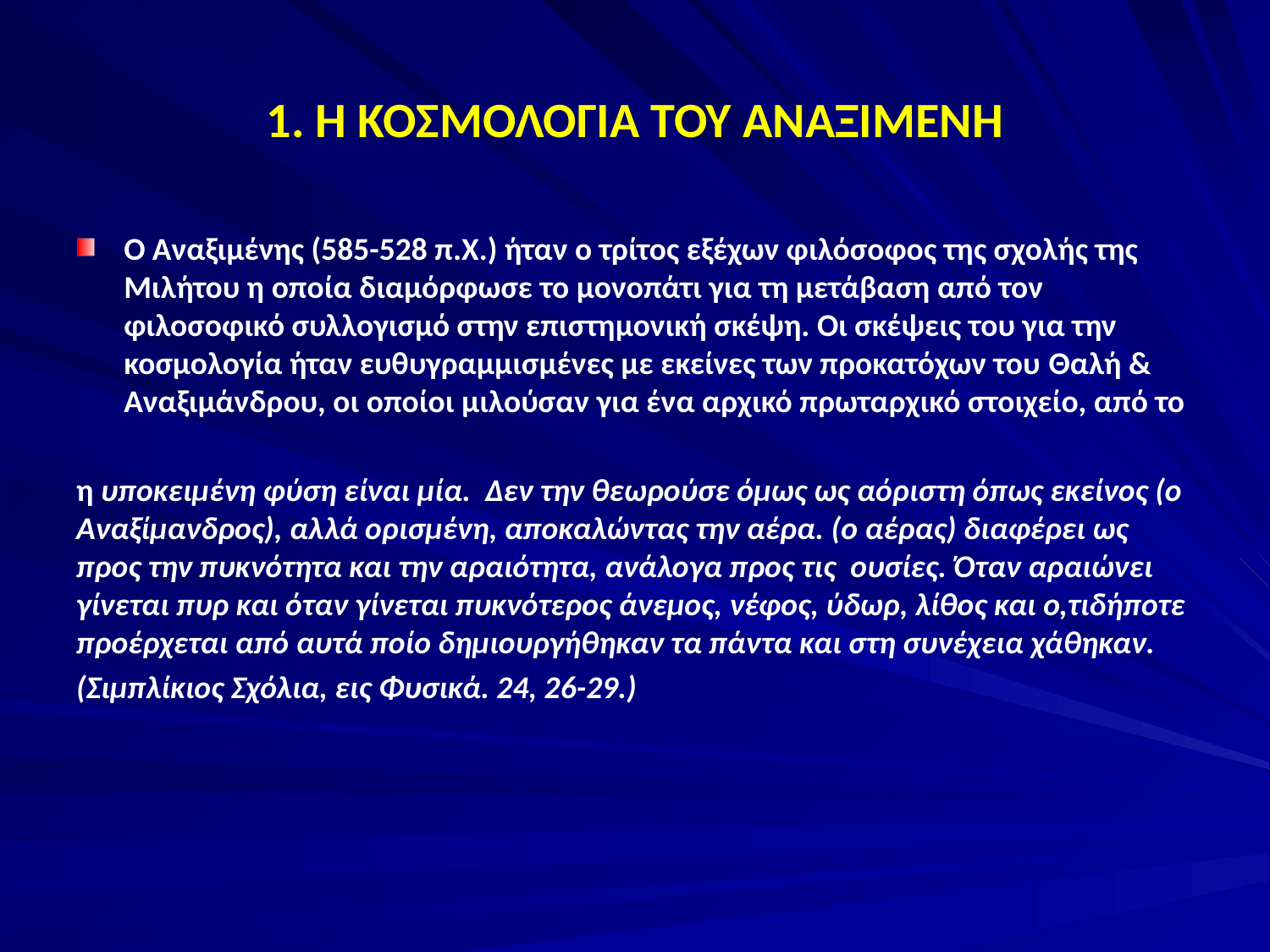

# 1. Η ΚΟΣΜΟΛΟΓΙΑ ΤΟΥ ΑΝΑΞΙΜΕΝΗ
Ο Αναξιμένης (585-528 π.Χ.) ήταν ο τρίτος εξέχων φιλόσοφος της σχολής της Μιλήτου η οποία διαμόρφωσε το μονοπάτι για τη μετάβαση από τον φιλοσοφικό συλλογισμό στην επιστημονική σκέψη. Οι σκέψεις του για την κοσμολογία ήταν ευθυγραμμισμένες με εκείνες των προκατόχων του Θαλή & Αναξιμάνδρου, οι οποίοι μιλούσαν για ένα αρχικό πρωταρχικό στοιχείο, από το

η υποκειμένη φύση είναι μία.  Δεν την θεωρούσε όμως ως αόριστη όπως εκείνος (ο Αναξίμανδρος), αλλά ορισμένη, αποκαλώντας την αέρα. (ο αέρας) διαφέρει ως προς την πυκνότητα και την αραιότητα, ανάλογα προς τις  ουσίες. Όταν αραιώνει γίνεται πυρ και όταν γίνεται πυκνότερος άνεμος, νέφος, ύδωρ, λίθος και ο,τιδήποτε προέρχεται από αυτά ποίο δημιουργήθηκαν τα πάντα και στη συνέχεια χάθηκαν.
(Σιμπλίκιος Σχόλια, εις Φυσικά. 24, 26-29.)